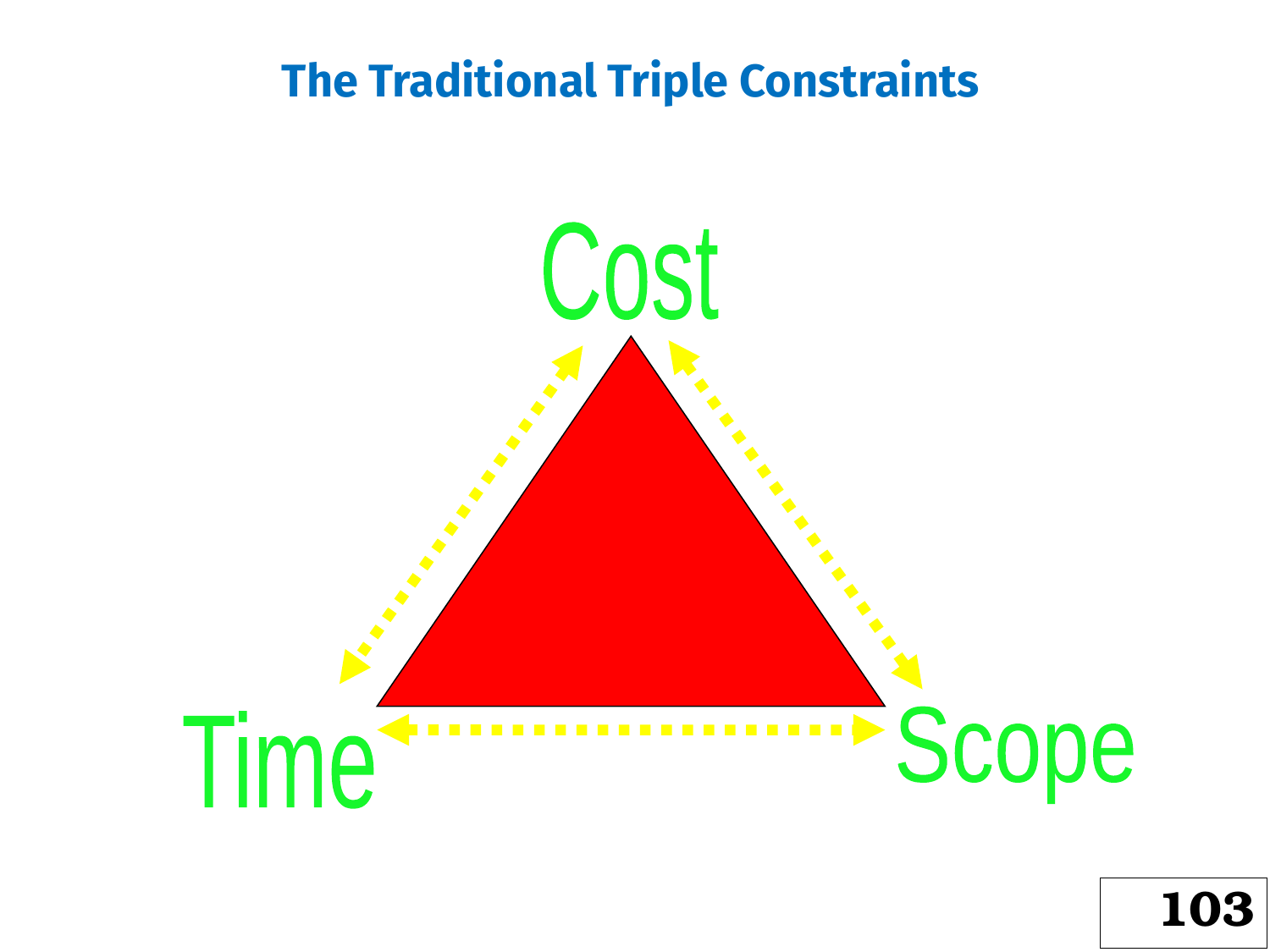

The Traditional Triple Constraints

Cost

Scope
Time

103